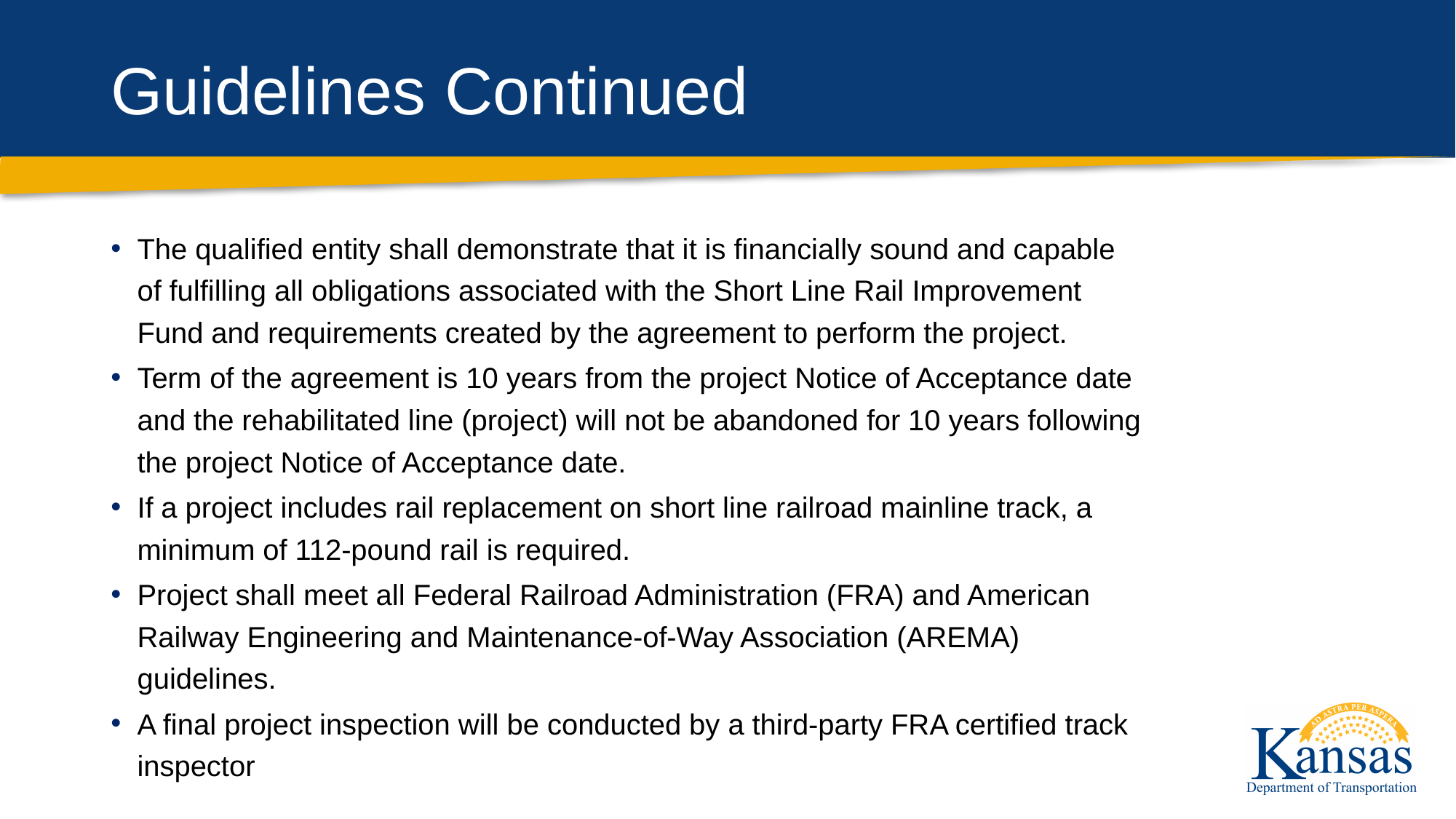

# Guidelines Continued
The qualified entity shall demonstrate that it is financially sound and capable of fulfilling all obligations associated with the Short Line Rail Improvement Fund and requirements created by the agreement to perform the project.
Term of the agreement is 10 years from the project Notice of Acceptance date and the rehabilitated line (project) will not be abandoned for 10 years following the project Notice of Acceptance date.
If a project includes rail replacement on short line railroad mainline track, a minimum of 112-pound rail is required.
Project shall meet all Federal Railroad Administration (FRA) and American Railway Engineering and Maintenance-of-Way Association (AREMA) guidelines.
A final project inspection will be conducted by a third-party FRA certified track inspector